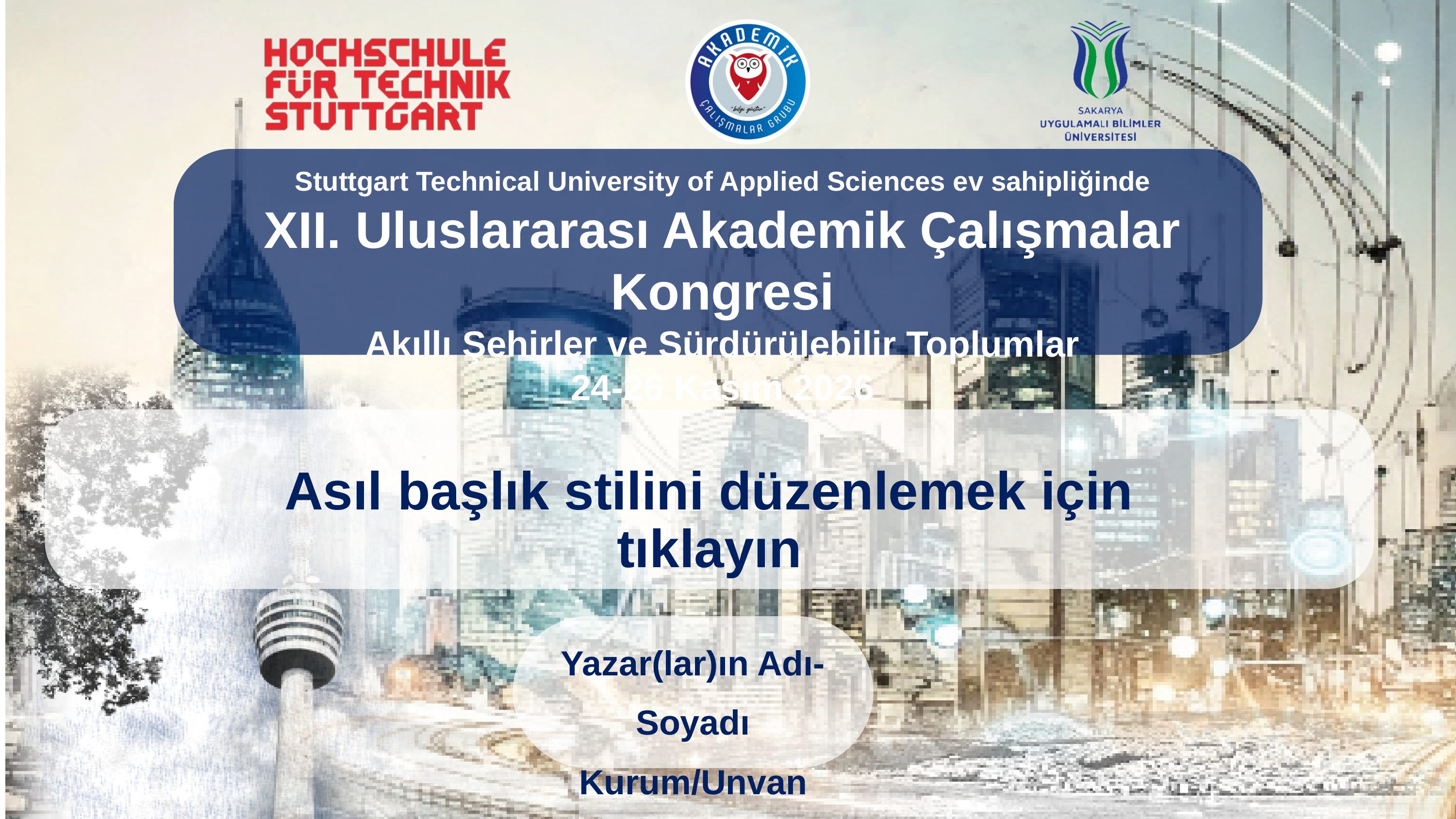

Stuttgart Technical University of Applied Sciences ev sahipliğinde
XII. Uluslararası Akademik Çalışmalar Kongresi
Akıllı Şehirler ve Sürdürülebilir Toplumlar
24-26 Kasım 2026

Asıl başlık stilini düzenlemek için tıklayın

Yazar(lar)ın Adı-Soyadı
Kurum/Unvan Bilgileri